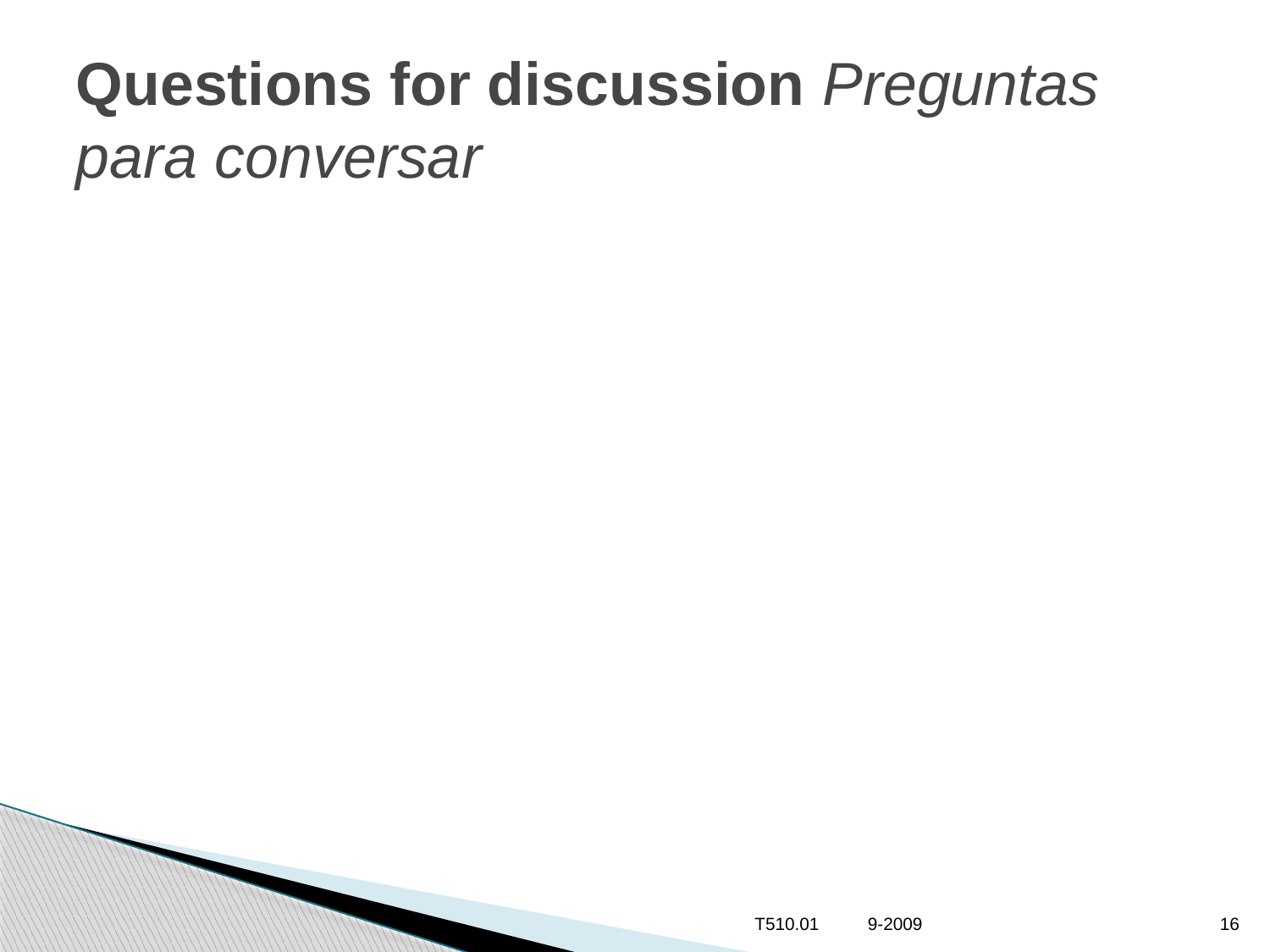

# Questions for discussion Preguntas para conversar
T510.01          9-2009
16